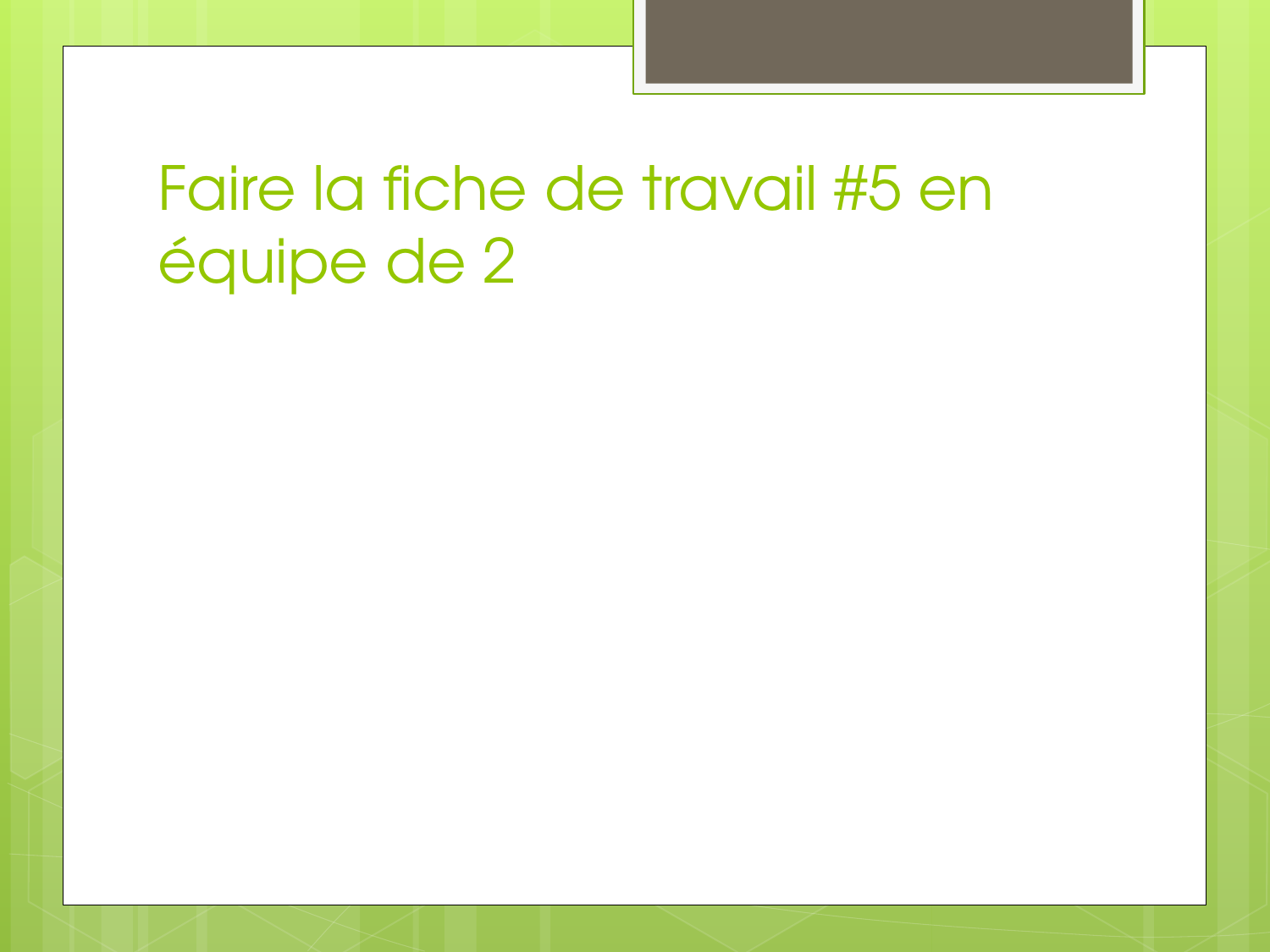

# Faire la fiche de travail #5 en équipe de 2